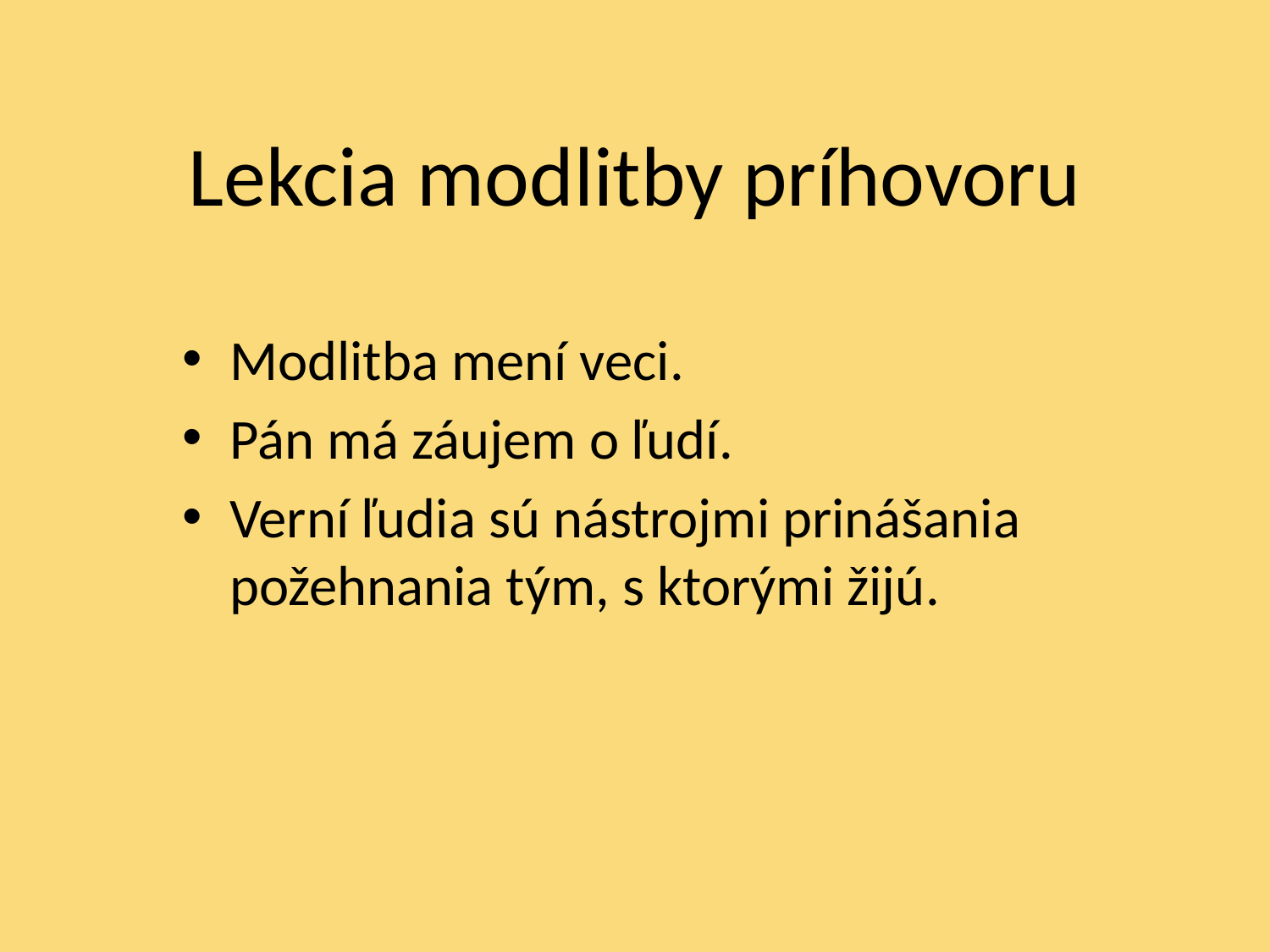

# Lekcia modlitby príhovoru
Modlitba mení veci.
Pán má záujem o ľudí.
Verní ľudia sú nástrojmi prinášania požehnania tým, s ktorými žijú.